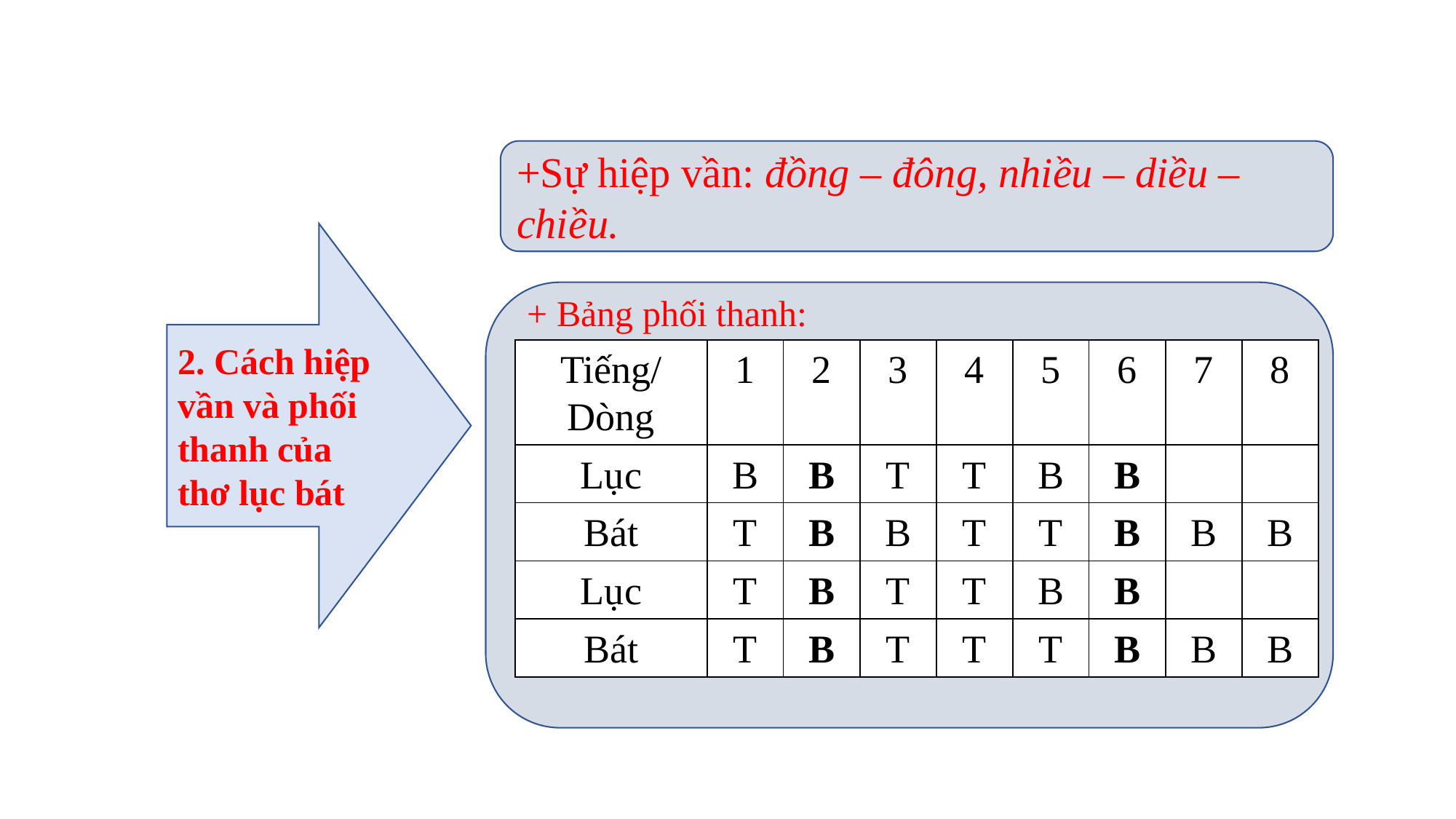

+Sự hiệp vần: đồng – đông, nhiều – diều – chiều.
2. Cách hiệp vần và phối thanh của thơ lục bát
 + Bảng phối thanh:

| Tiếng/ Dòng | 1 | 2 | 3 | 4 | 5 | 6 | 7 | 8 |
| --- | --- | --- | --- | --- | --- | --- | --- | --- |
| Lục | B | B | T | T | B | B |  |  |
| Bát | T | B | B | T | T | B | B | B |
| Lục | T | B | T | T | B | B |  |  |
| Bát | T | B | T | T | T | B | B | B |